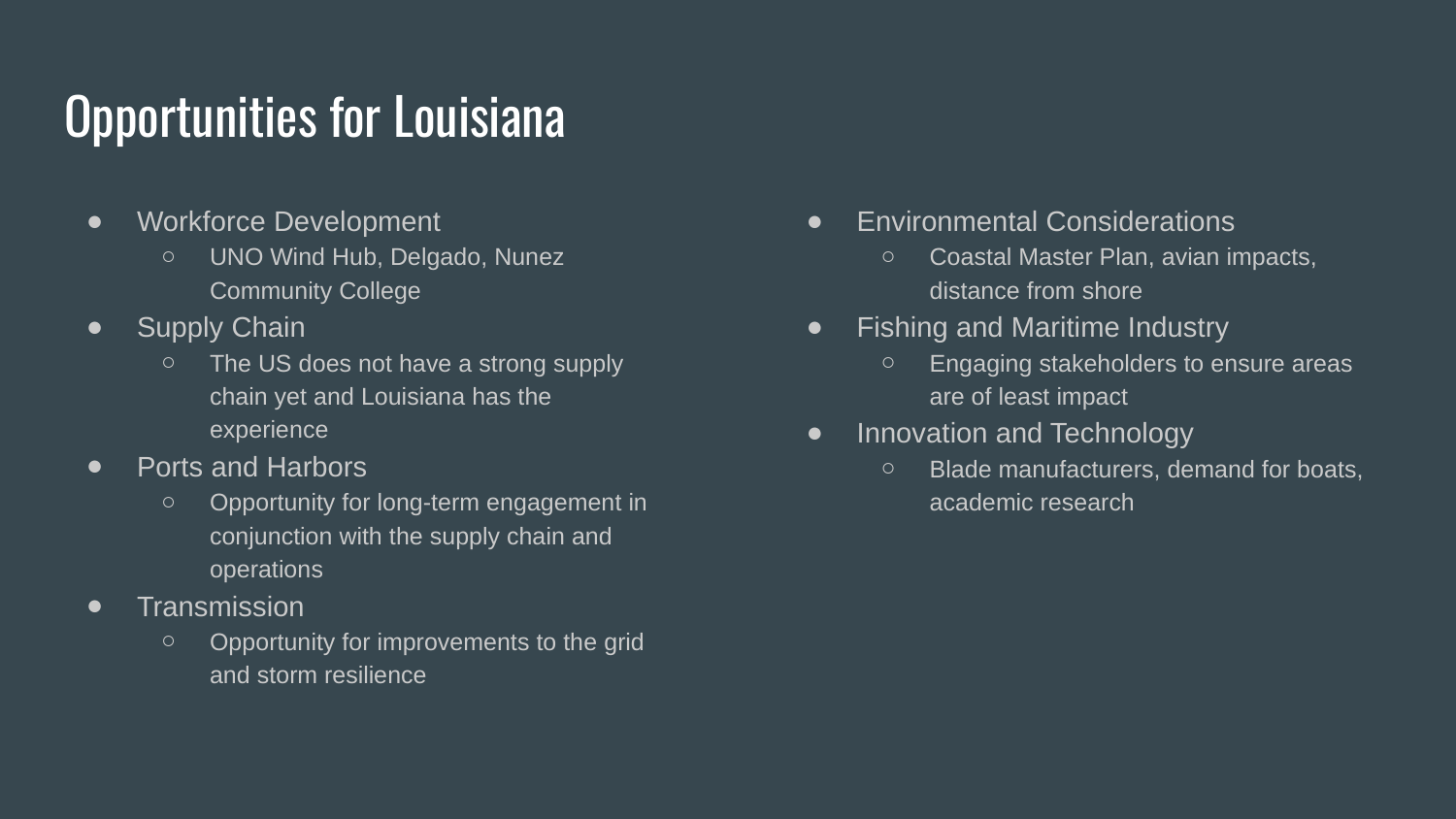

# Opportunities for Louisiana
Workforce Development
UNO Wind Hub, Delgado, Nunez Community College
Supply Chain
The US does not have a strong supply chain yet and Louisiana has the experience
Ports and Harbors
Opportunity for long-term engagement in conjunction with the supply chain and operations
Transmission
Opportunity for improvements to the grid and storm resilience
Environmental Considerations
Coastal Master Plan, avian impacts, distance from shore
Fishing and Maritime Industry
Engaging stakeholders to ensure areas are of least impact
Innovation and Technology
Blade manufacturers, demand for boats, academic research